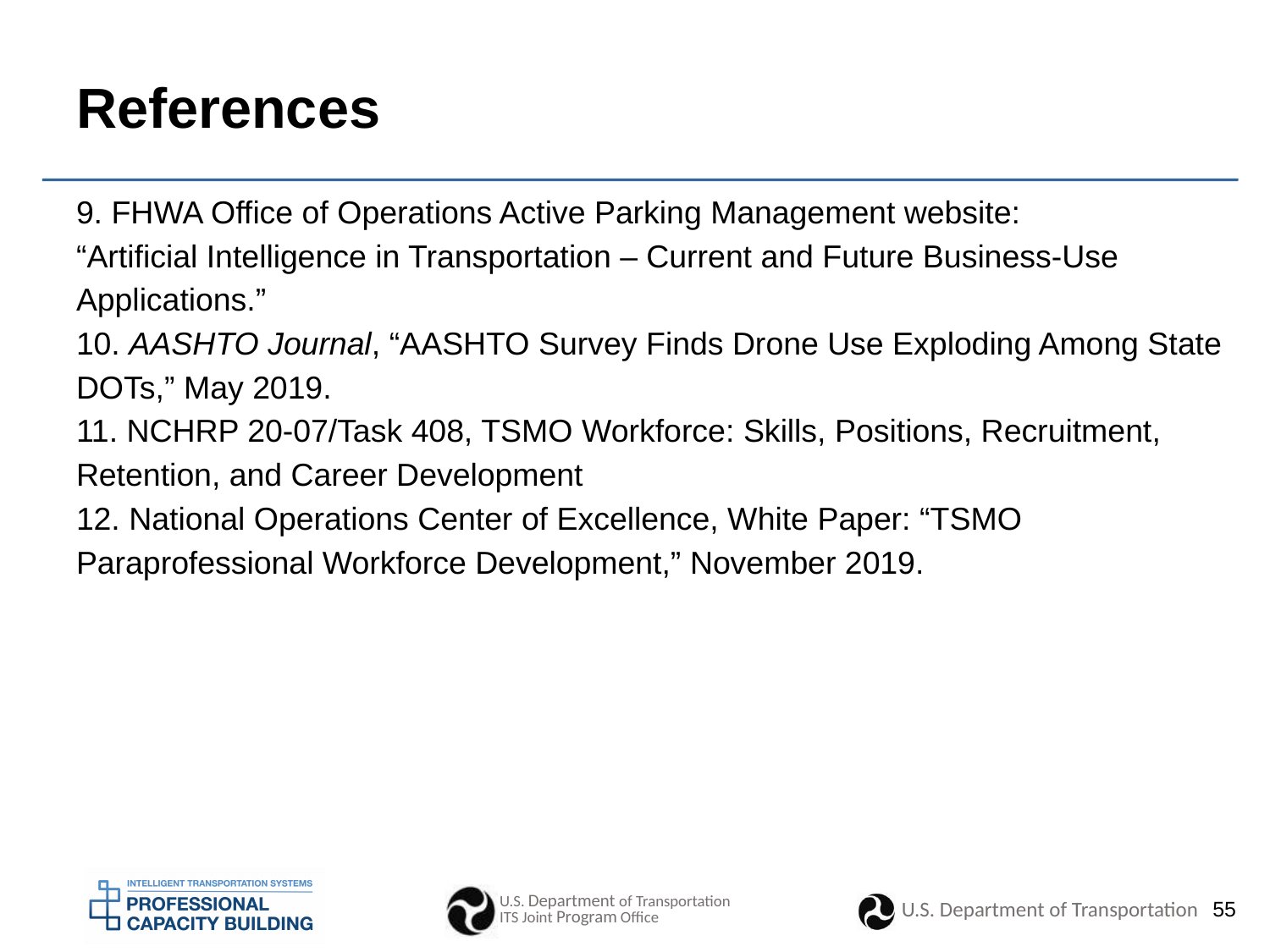

# References
9. FHWA Office of Operations Active Parking Management website:
“Artificial Intelligence in Transportation – Current and Future Business-Use Applications.”
10. AASHTO Journal, “AASHTO Survey Finds Drone Use Exploding Among State DOTs,” May 2019.
11. NCHRP 20-07/Task 408, TSMO Workforce: Skills, Positions, Recruitment, Retention, and Career Development
12. National Operations Center of Excellence, White Paper: “TSMO Paraprofessional Workforce Development,” November 2019.